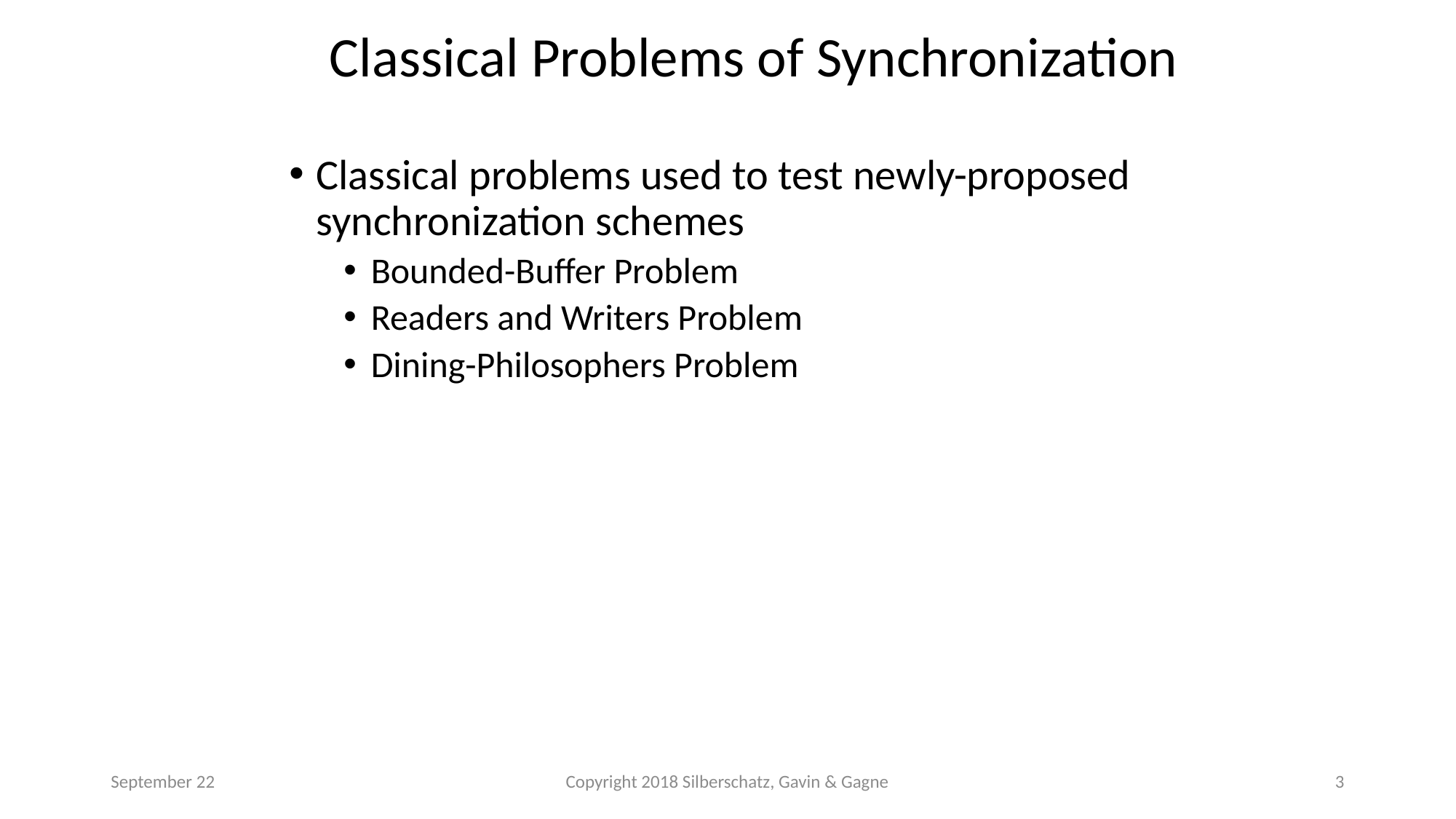

# Classical Problems of Synchronization
Classical problems used to test newly-proposed synchronization schemes
Bounded-Buffer Problem
Readers and Writers Problem
Dining-Philosophers Problem
September 22
Copyright 2018 Silberschatz, Gavin & Gagne
3